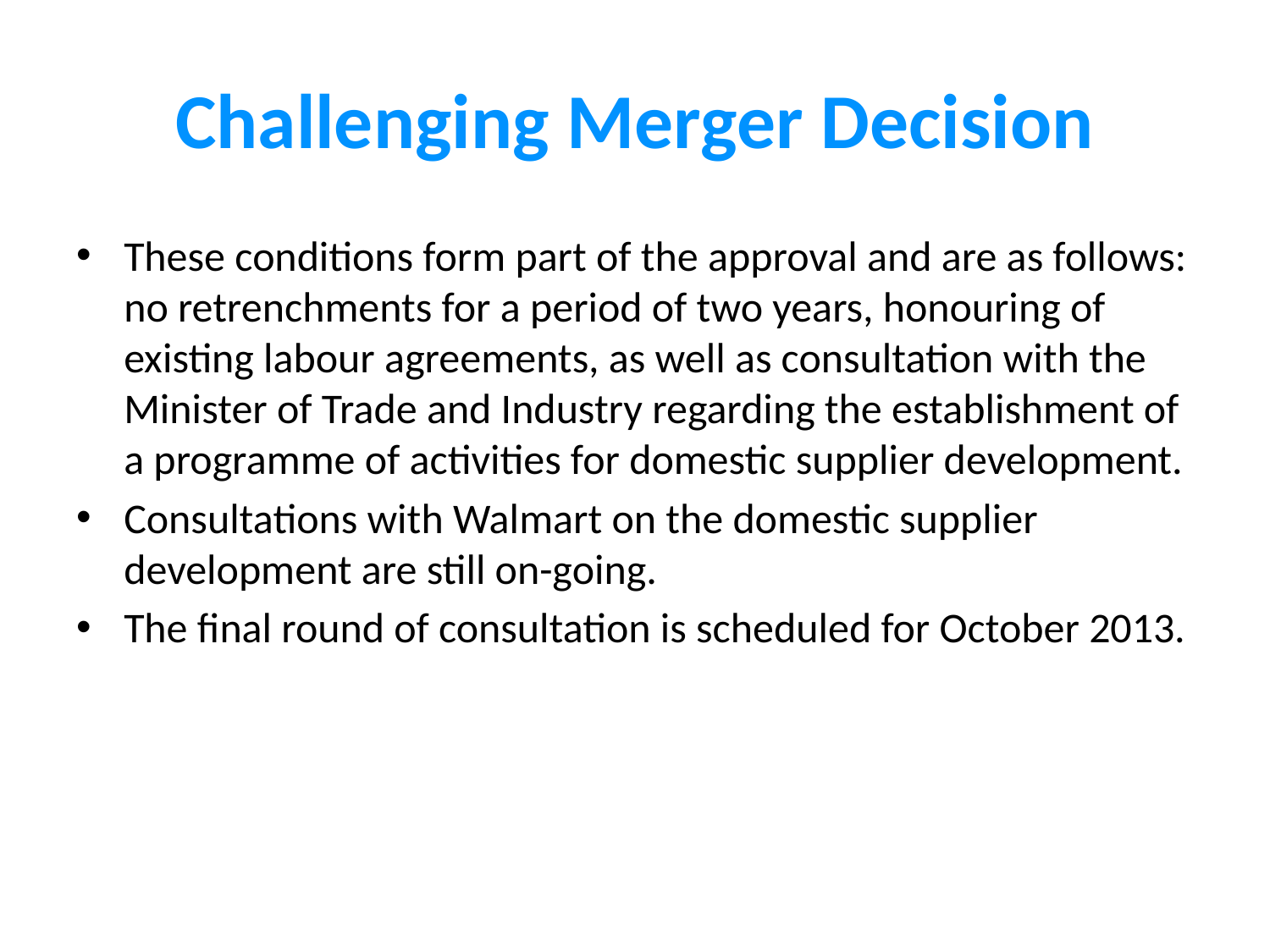

# Challenging Merger Decision
These conditions form part of the approval and are as follows: no retrenchments for a period of two years, honouring of existing labour agreements, as well as consultation with the Minister of Trade and Industry regarding the establishment of a programme of activities for domestic supplier development.
Consultations with Walmart on the domestic supplier development are still on-going.
The final round of consultation is scheduled for October 2013.